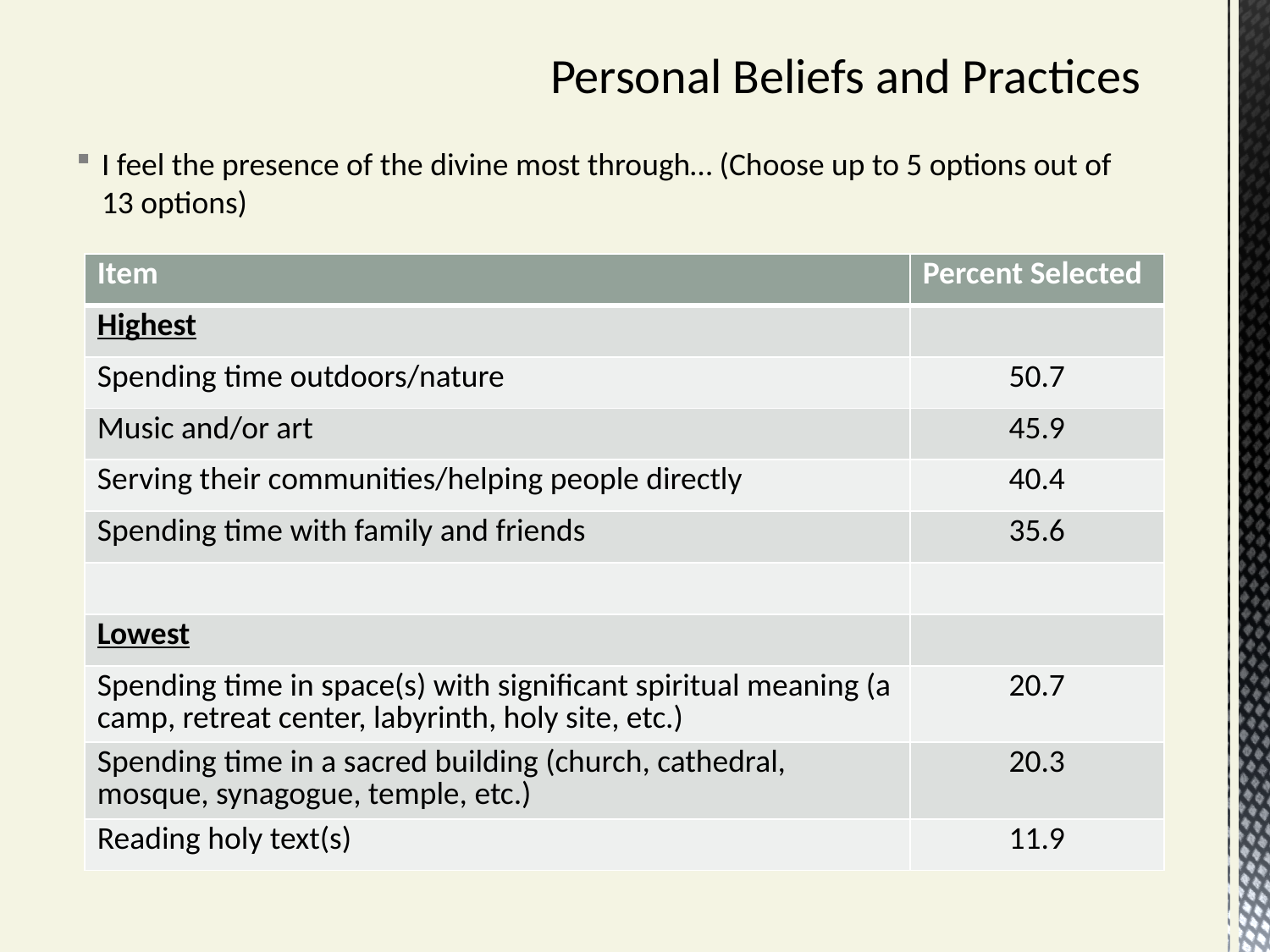

# Personal Beliefs and Practices
I feel the presence of the divine most through… (Choose up to 5 options out of 13 options)

| Item | Percent Selected |
| --- | --- |
| Highest |  |
| Spending time outdoors/nature | 50.7 |
| Music and/or art | 45.9 |
| Serving their communities/helping people directly | 40.4 |
| Spending time with family and friends | 35.6 |
|  |  |
| Lowest |  |
| Spending time in space(s) with significant spiritual meaning (a camp, retreat center, labyrinth, holy site, etc.) | 20.7 |
| Spending time in a sacred building (church, cathedral, mosque, synagogue, temple, etc.) | 20.3 |
| Reading holy text(s) | 11.9 |